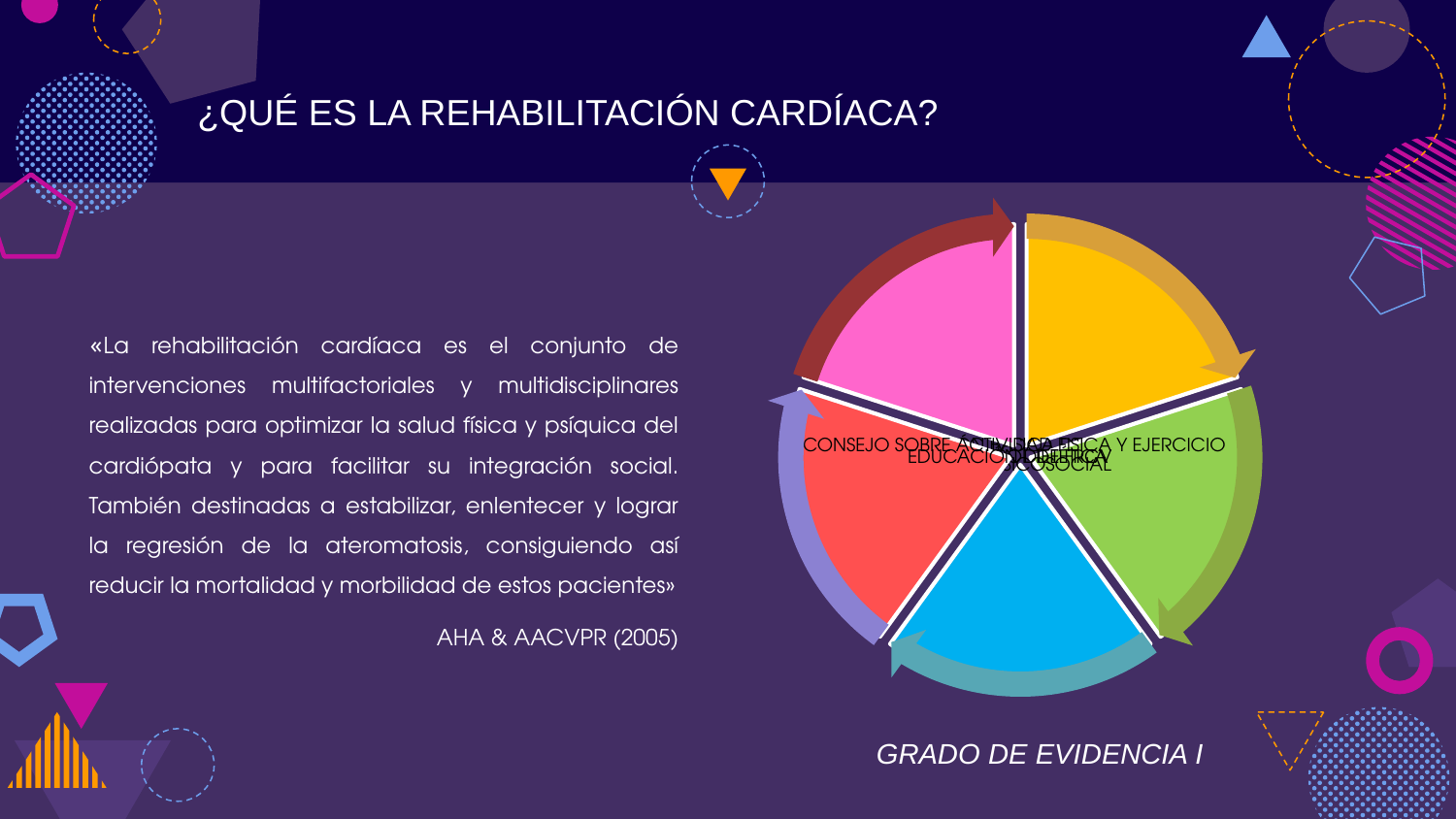

# ¿QUÉ ES LA REHABILITACIÓN CARDÍACA?
EVALUACIÓN BÁSICA DEL PACIENTE
CONTROL DE FRCV
INTERV. PSICOSOCIAL
EDUCACIÓN DIETÉTICA
CONSEJO SOBRE ACTIVIDAD FISICA Y EJERCICIO
«La rehabilitación cardíaca es el conjunto de intervenciones multifactoriales y multidisciplinares realizadas para optimizar la salud física y psíquica del cardiópata y para facilitar su integración social. También destinadas a estabilizar, enlentecer y lograr la regresión de la ateromatosis, consiguiendo así reducir la mortalidad y morbilidad de estos pacientes»
AHA & AACVPR (2005)
GRADO DE EVIDENCIA I